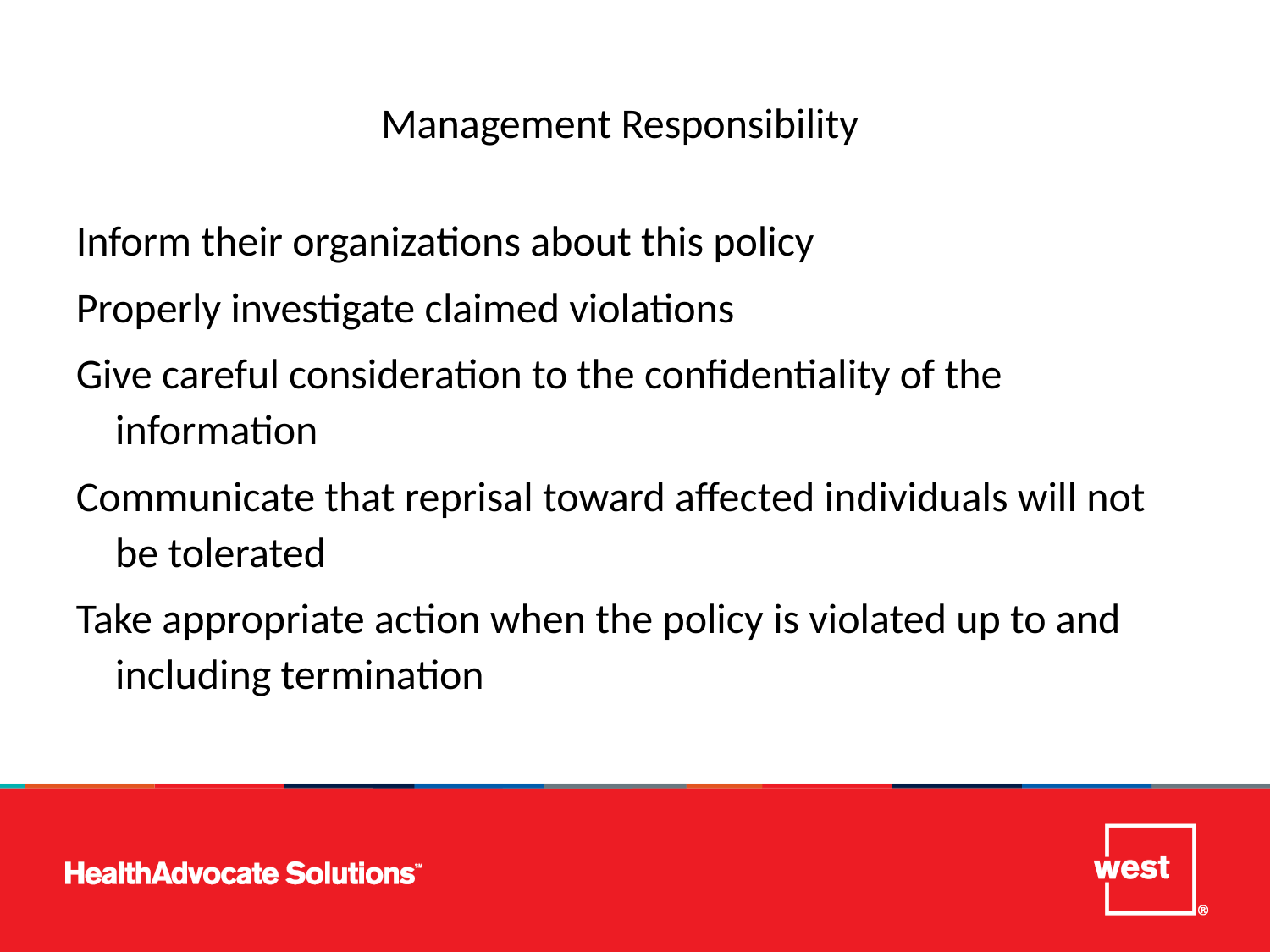

Management Responsibility
Inform their organizations about this policy
Properly investigate claimed violations
Give careful consideration to the confidentiality of the information
Communicate that reprisal toward affected individuals will not be tolerated
Take appropriate action when the policy is violated up to and including termination